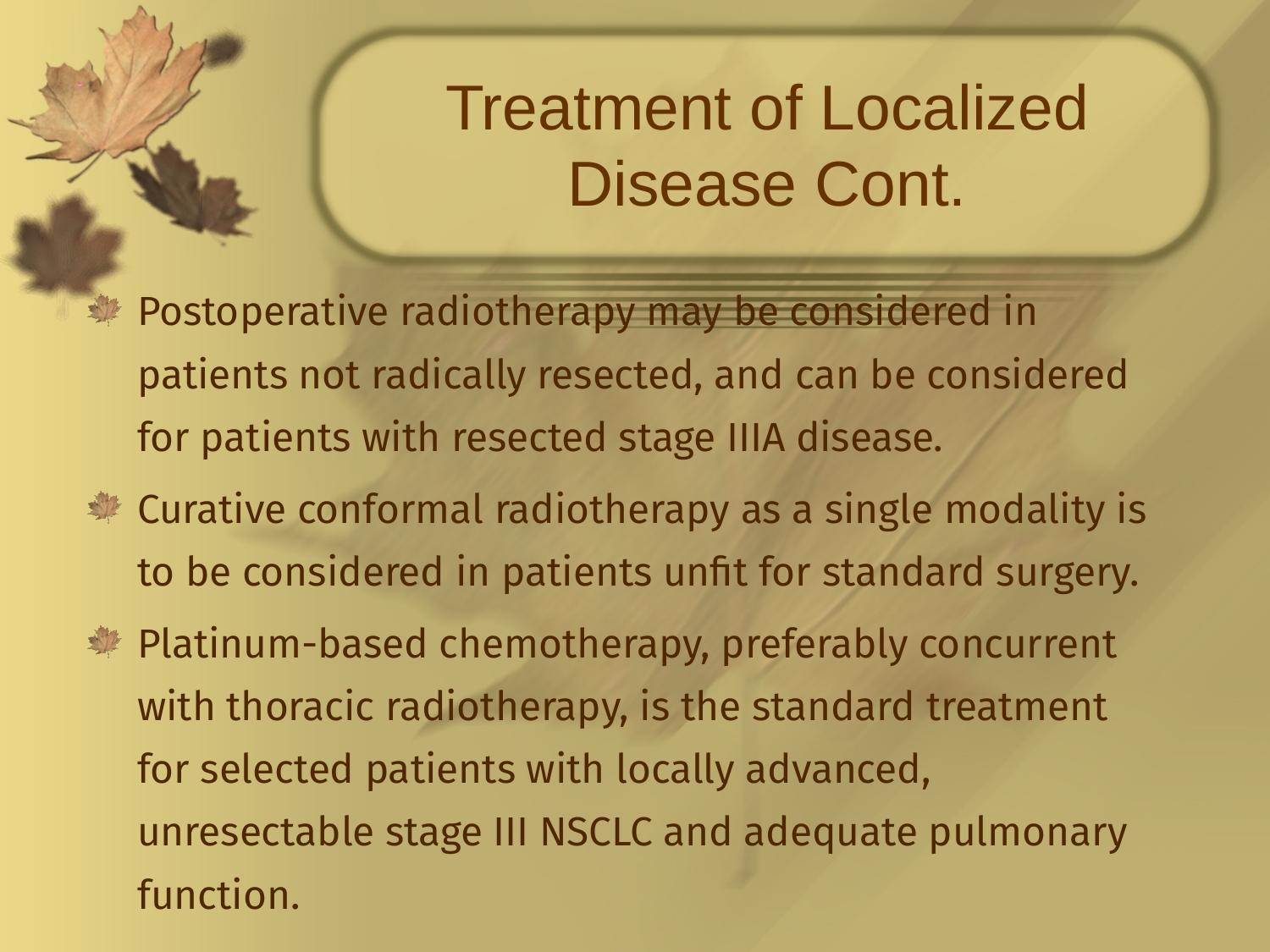

# Treatment of Localized Disease Cont.
Postoperative radiotherapy may be considered in patients not radically resected, and can be considered for patients with resected stage IIIA disease.
Curative conformal radiotherapy as a single modality is to be considered in patients unfit for standard surgery.
Platinum-based chemotherapy, preferably concurrent with thoracic radiotherapy, is the standard treatment for selected patients with locally advanced, unresectable stage III NSCLC and adequate pulmonary function.